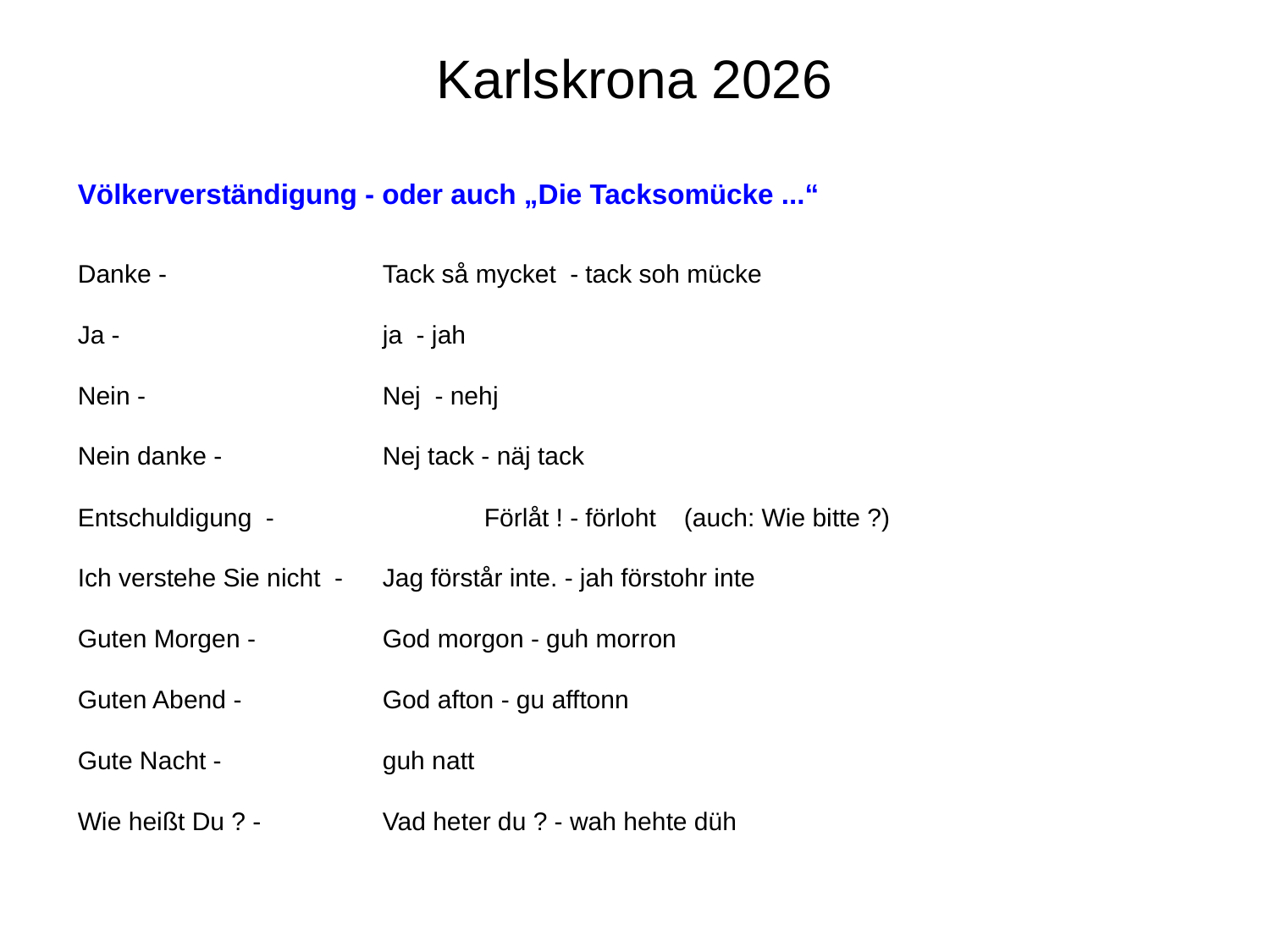

# Karlskrona 2026

Völkerverständigung - oder auch „Die Tacksomücke ...“

Danke - 			Tack så mycket  - tack soh mücke

Ja - 			ja  - jah

Nein - 			Nej  - nehj

Nein danke - 		Nej tack - näj tack

Entschuldigung  - 		Förlåt ! - förloht    (auch: Wie bitte ?)

Ich verstehe Sie nicht  - 	Jag förstår inte. - jah förstohr inte

Guten Morgen - 		God morgon - guh morron

Guten Abend - 		God afton - gu afftonn

Gute Nacht - 		guh natt

Wie heißt Du ? - 		Vad heter du ? - wah hehte düh